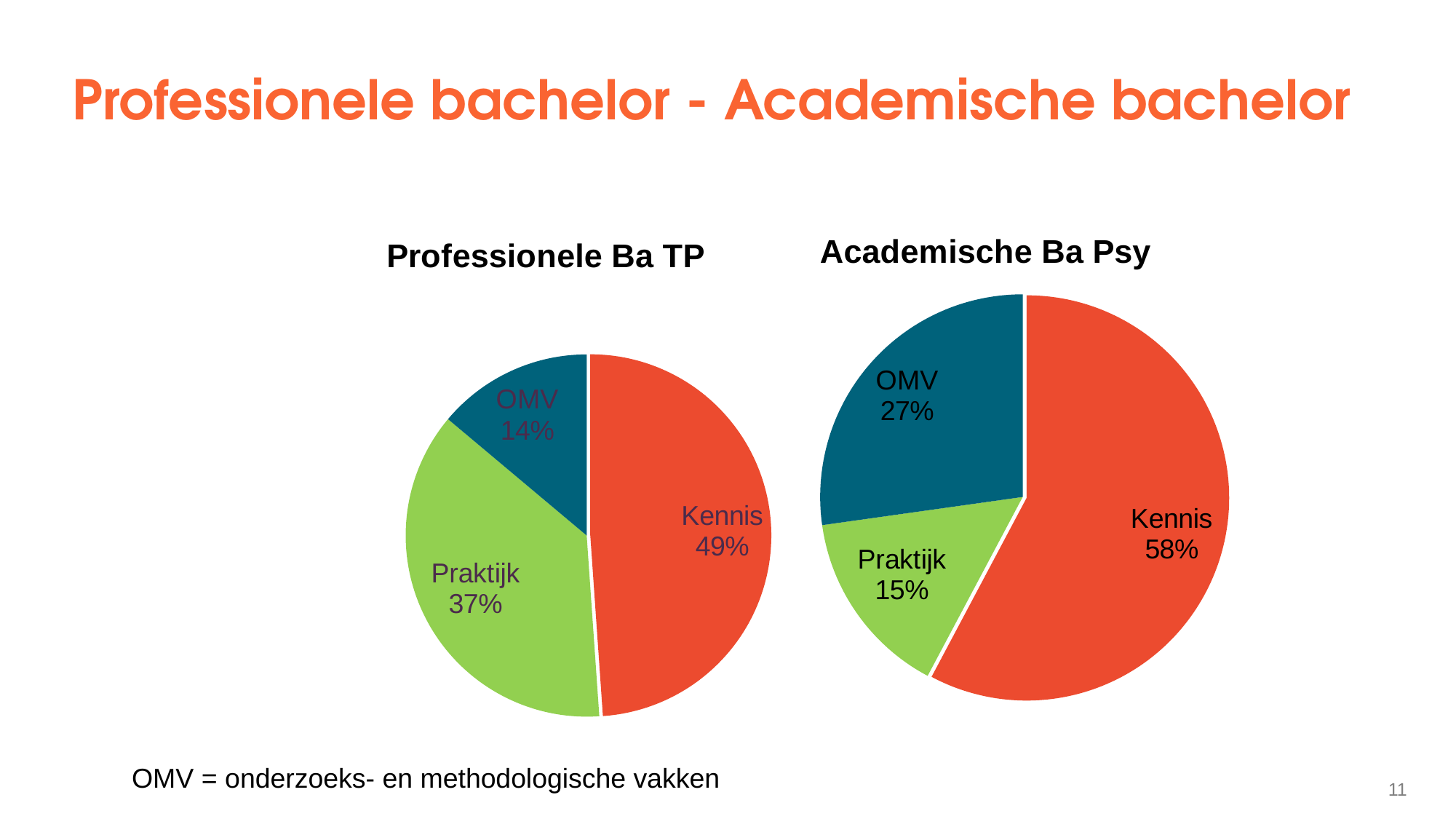

# Professionele bachelor - Academische bachelor

### Chart: Academische Ba Psy

| Category | BaPsy |
|---|---|
| Kennis | 104.0 |
| Praktijk | 27.0 |
| OMV | 49.0 |

### Chart: Professionele Ba TP

| Category | BaTP | BaPsy |
|---|---|---|
| Kennis | 88.0 | 114.0 |
| Praktijk | 67.0 | 10.0 |
| OMV | 25.0 | 56.0 |
OMV = onderzoeks- en methodologische vakken
11
11